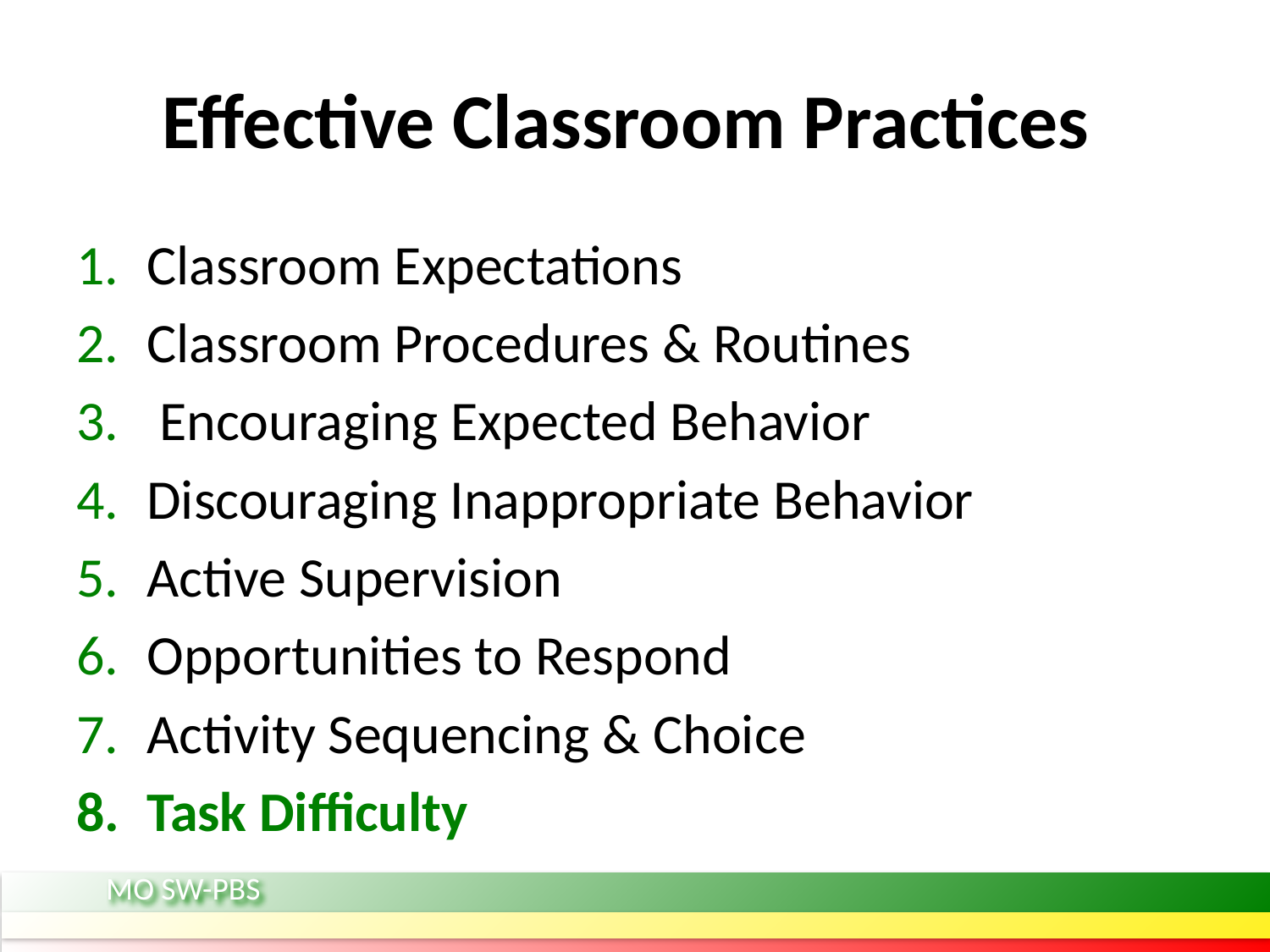

# Effective Classroom Practices
Classroom Expectations
Classroom Procedures & Routines
 Encouraging Expected Behavior
Discouraging Inappropriate Behavior
Active Supervision
Opportunities to Respond
Activity Sequencing & Choice
Task Difficulty